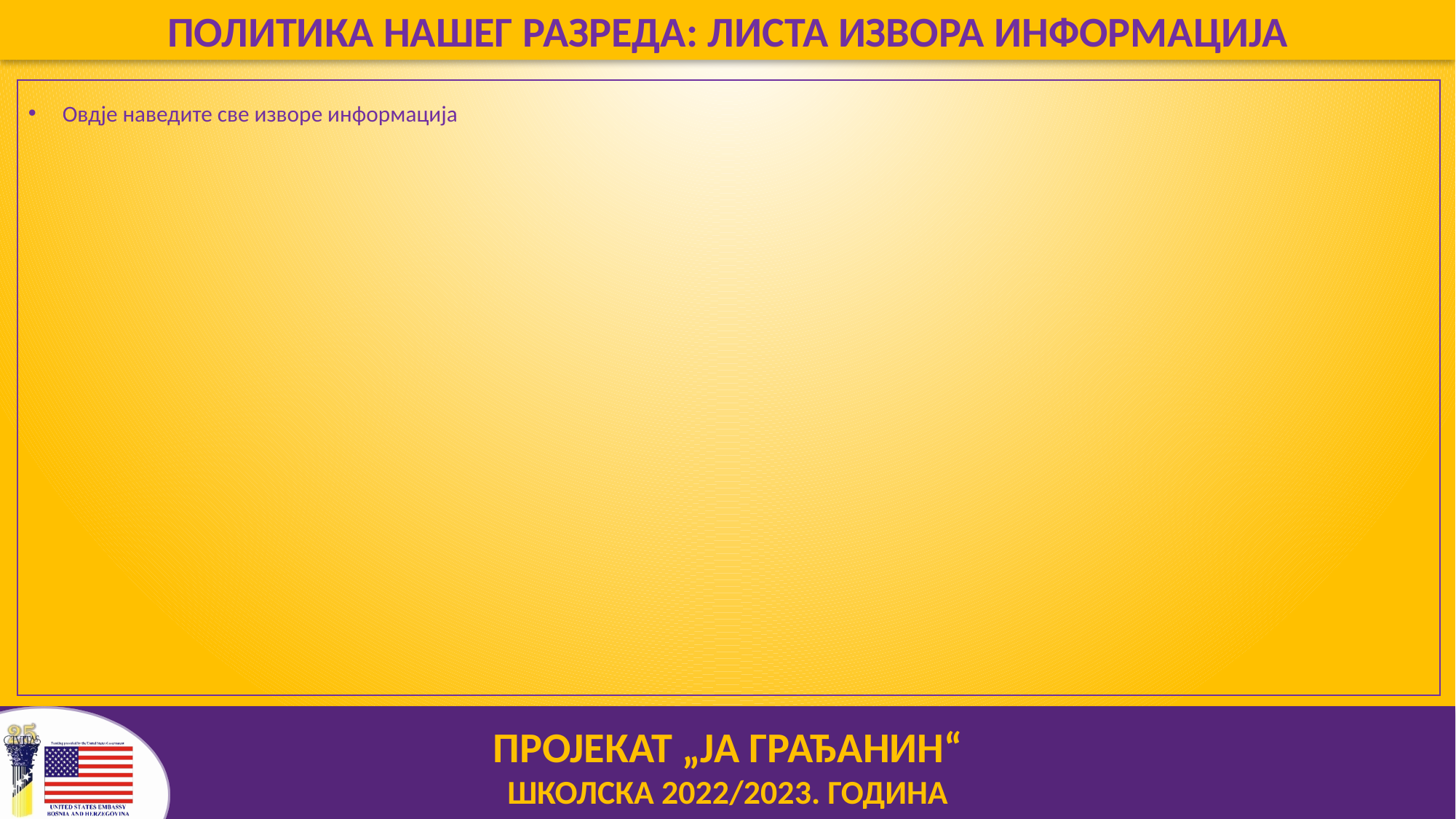

ПОЛИТИКА НАШЕГ РАЗРЕДА: ЛИСТА ИЗВОРА ИНФОРМАЦИЈА
Овдје наведите све изворе информација